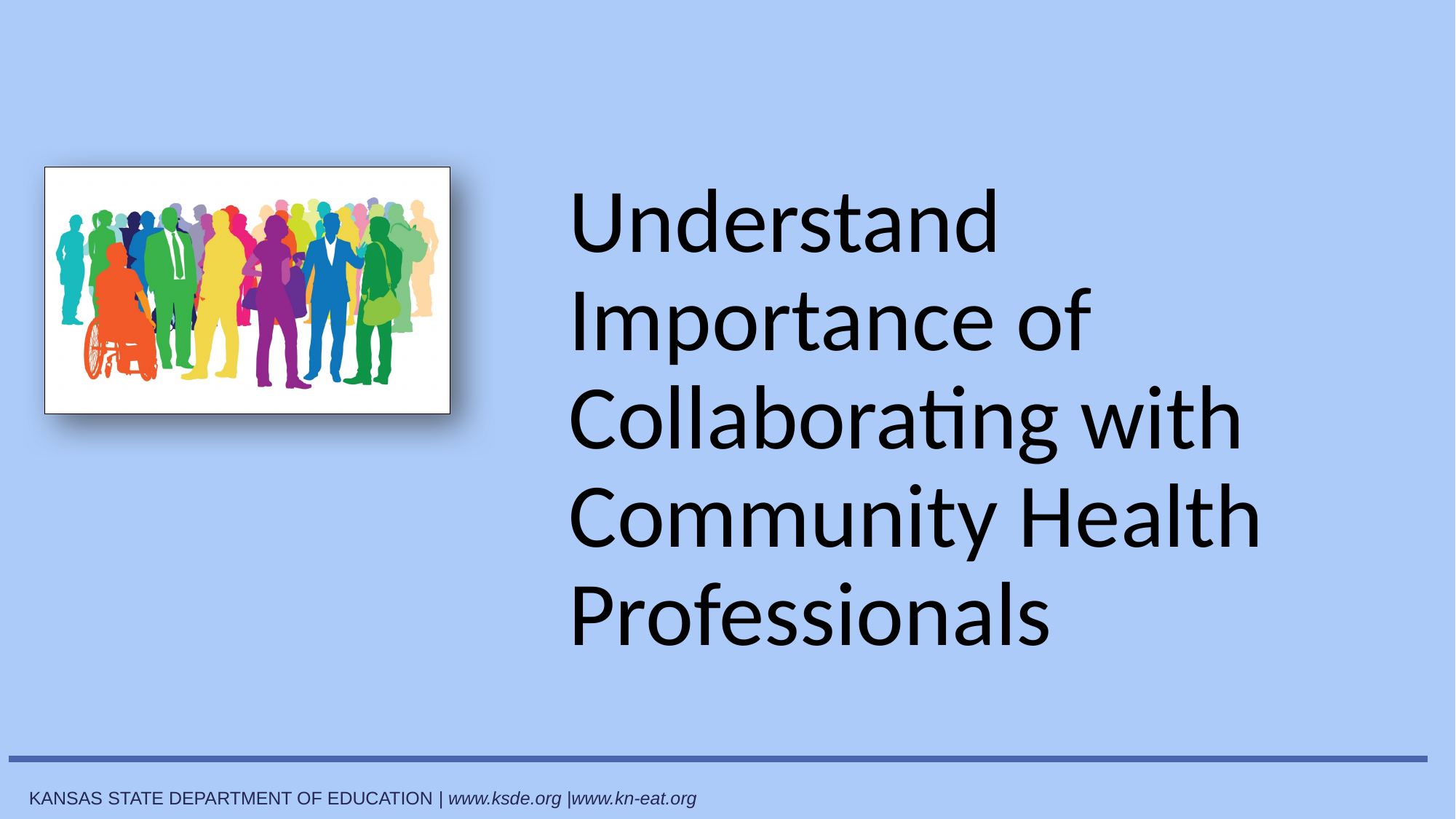

# Understand Importance of Collaborating with Community Health Professionals